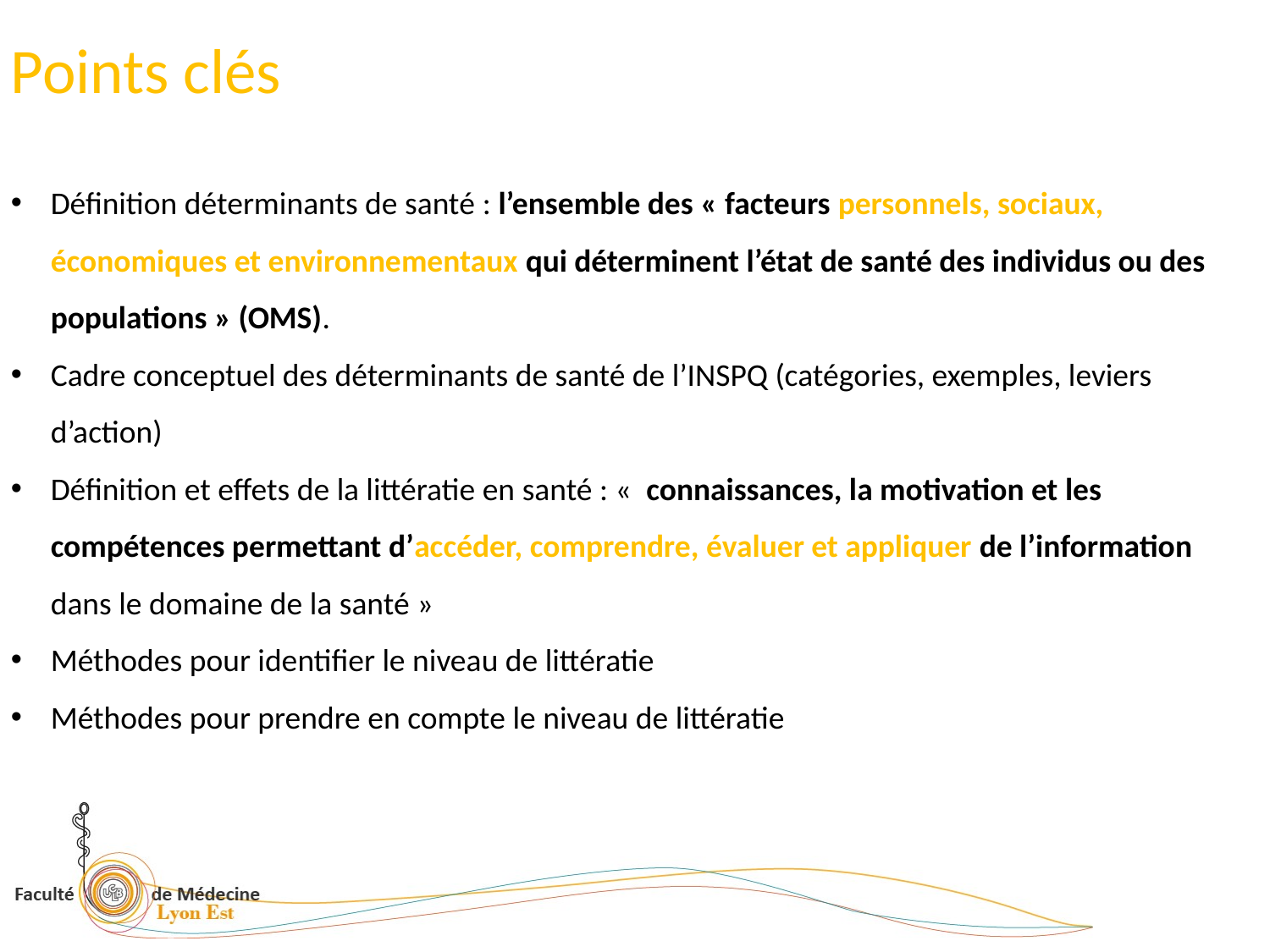

# Points clés
Définition déterminants de santé : l’ensemble des « facteurs personnels, sociaux, économiques et environnementaux qui déterminent l’état de santé des individus ou des populations » (OMS).
Cadre conceptuel des déterminants de santé de l’INSPQ (catégories, exemples, leviers d’action)
Définition et effets de la littératie en santé : «  connaissances, la motivation et les compétences permettant d’accéder, comprendre, évaluer et appliquer de l’information dans le domaine de la santé »
Méthodes pour identifier le niveau de littératie
Méthodes pour prendre en compte le niveau de littératie